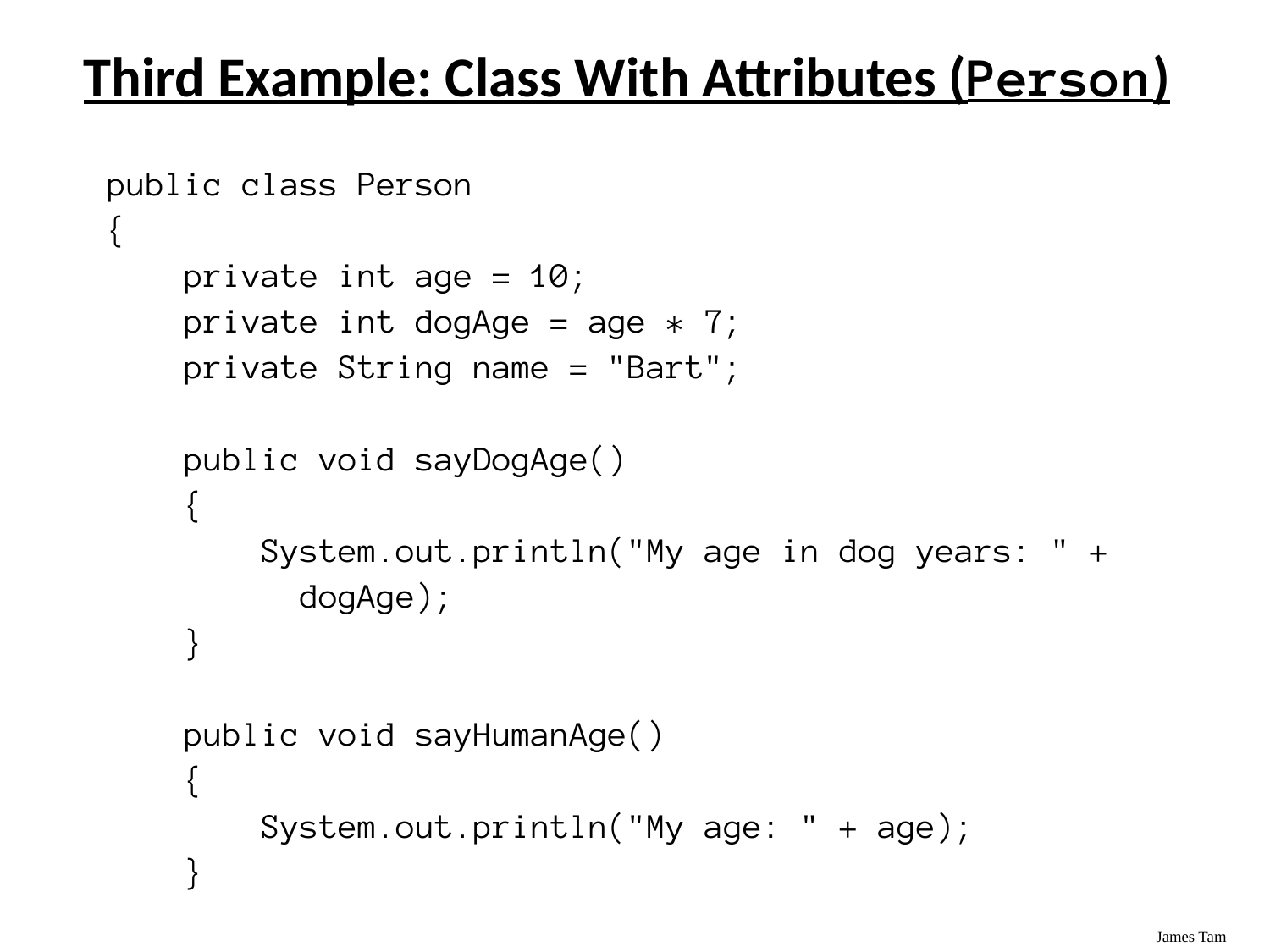

# Third Example: Class With Attributes (Person)
public class Person
{
    private int age = 10;
    private int dogAge = age * 7;
    private String name = "Bart";

    public void sayDogAge()
    {
        System.out.println("My age in dog years: " +
          dogAge);
    }

    public void sayHumanAge()
    {
        System.out.println("My age: " + age);
    }